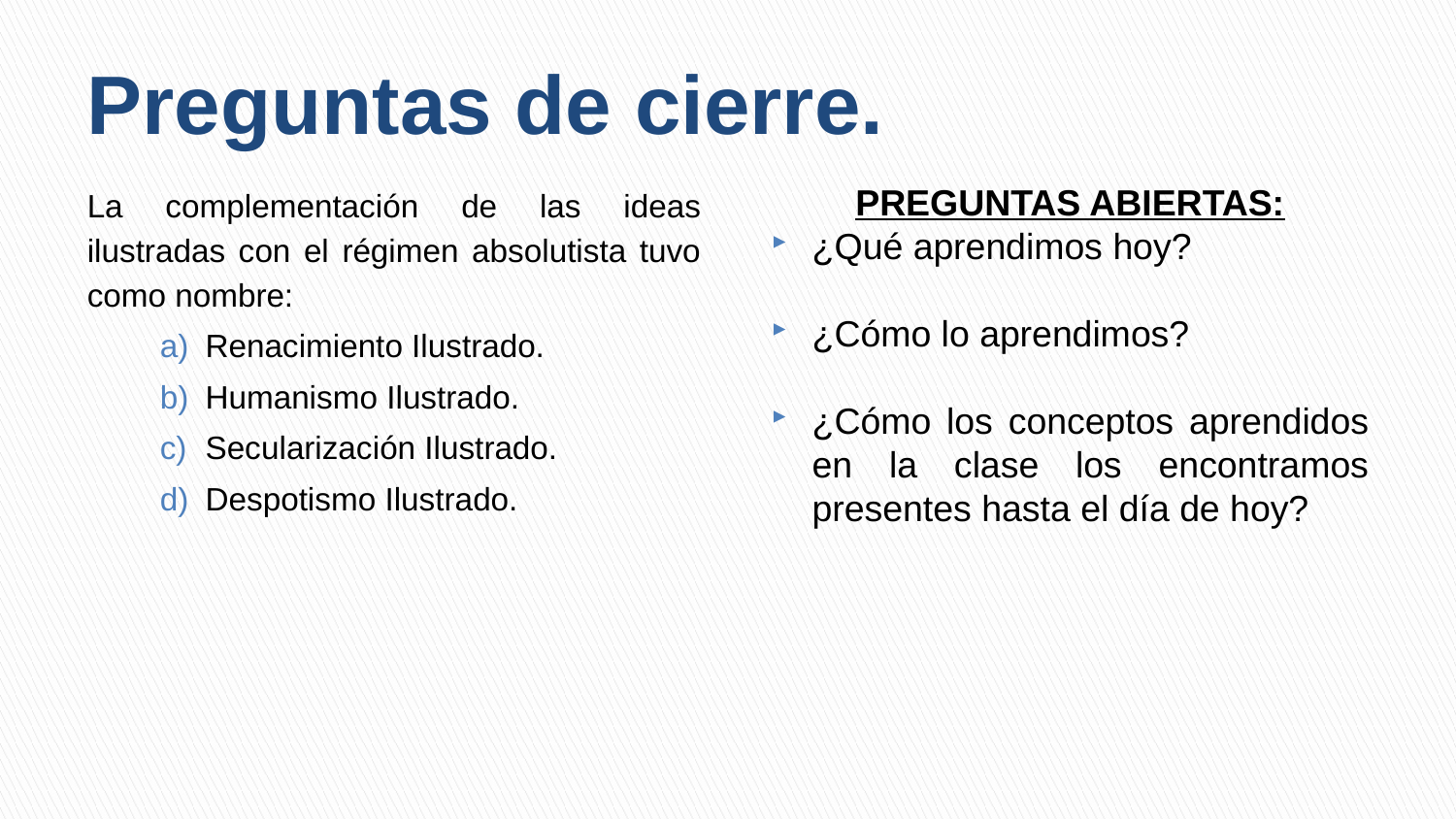

# Preguntas de cierre.
La complementación de las ideas ilustradas con el régimen absolutista tuvo como nombre:
Renacimiento Ilustrado.
Humanismo Ilustrado.
Secularización Ilustrado.
Despotismo Ilustrado.
PREGUNTAS ABIERTAS:
¿Qué aprendimos hoy?

¿Cómo lo aprendimos?

¿Cómo los conceptos aprendidos en la clase los encontramos presentes hasta el día de hoy?